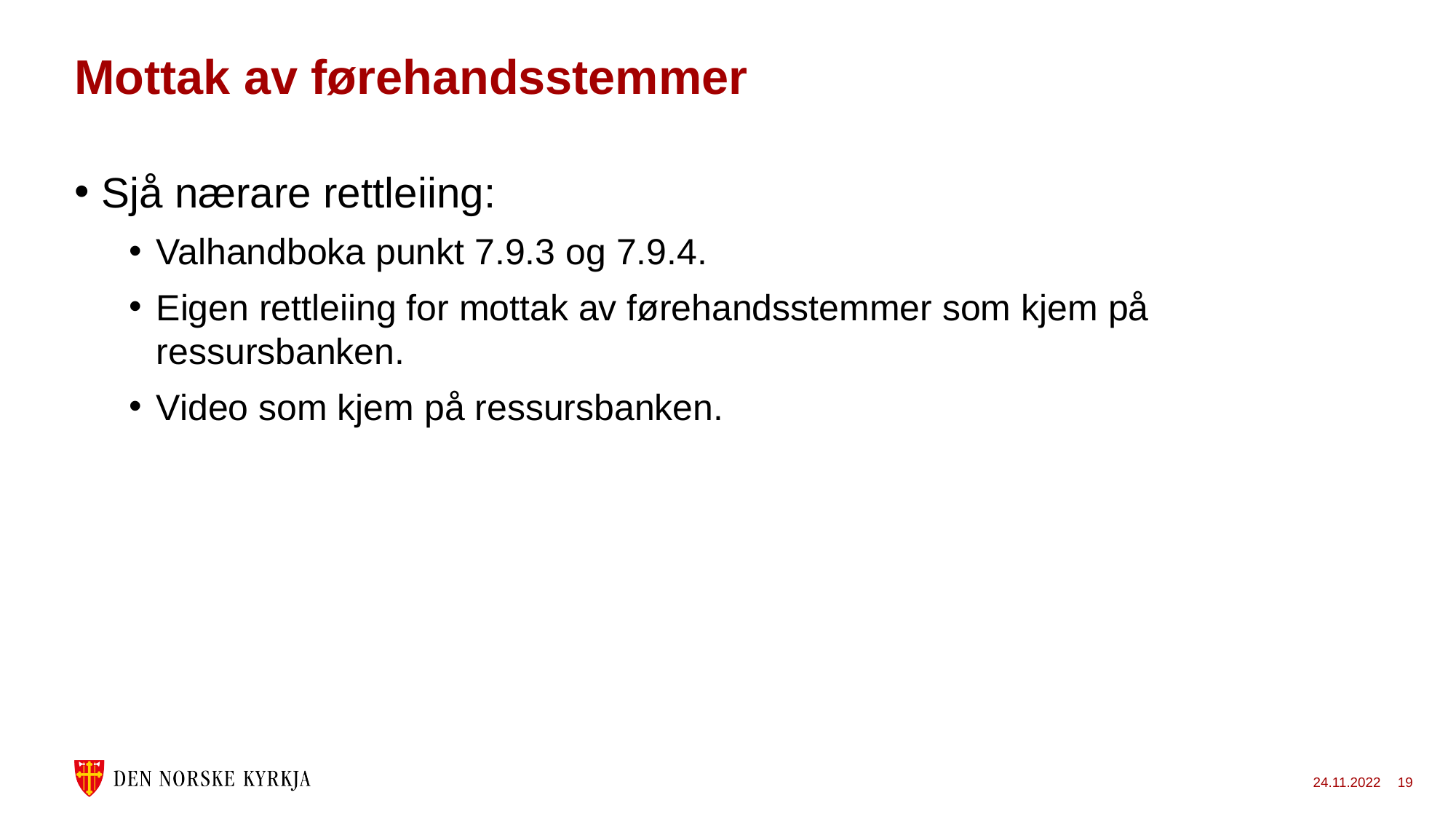

# Mottak av førehandsstemmer
Sjå nærare rettleiing:
Valhandboka punkt 7.9.3 og 7.9.4.
Eigen rettleiing for mottak av førehandsstemmer som kjem på ressursbanken.
Video som kjem på ressursbanken.

24.11.2022
19